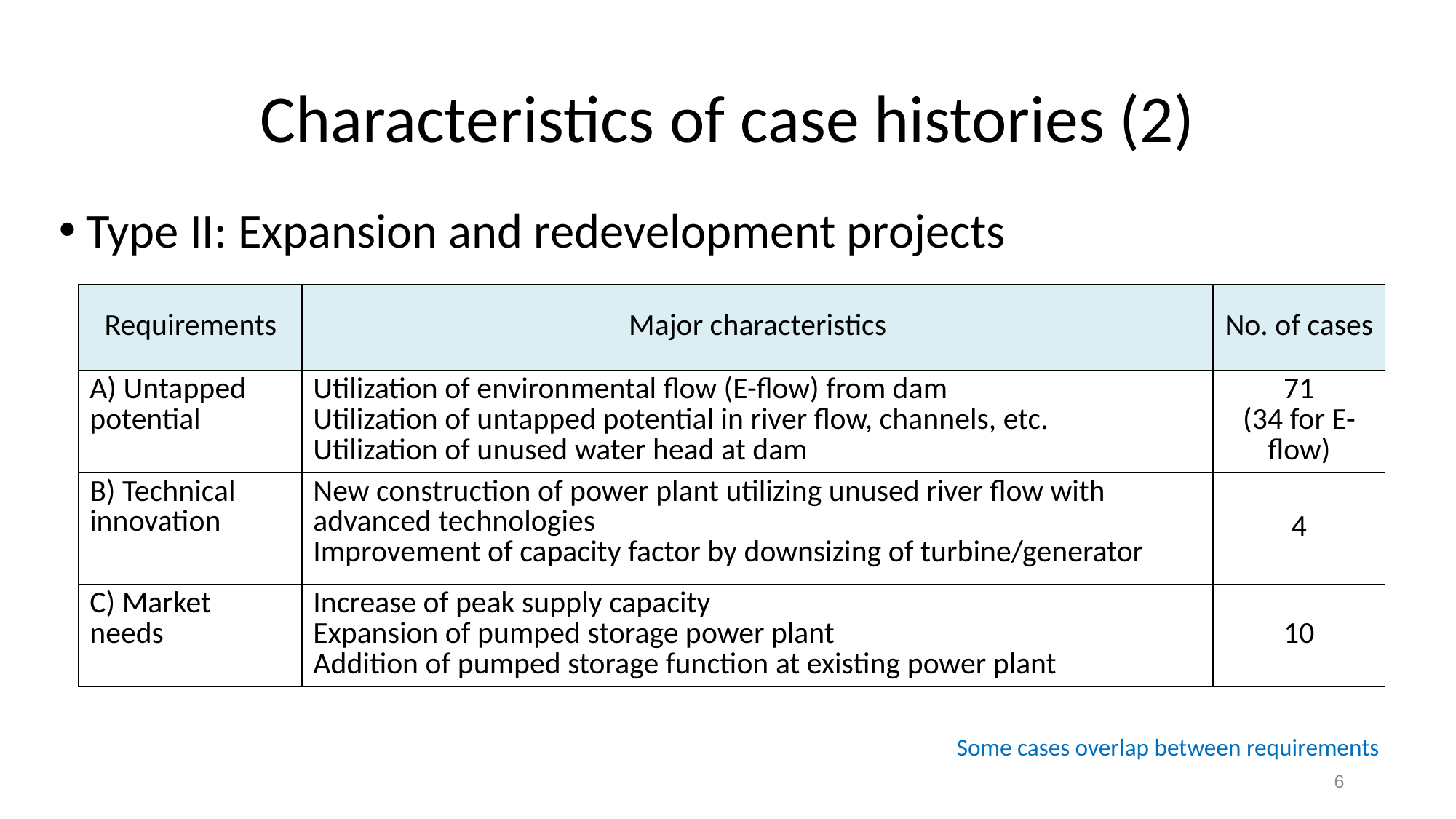

# Characteristics of case histories (2)
Type II: Expansion and redevelopment projects
| Requirements | Major characteristics | No. of cases |
| --- | --- | --- |
| A) Untapped potential | Utilization of environmental flow (E-flow) from dam Utilization of untapped potential in river flow, channels, etc. Utilization of unused water head at dam | 71 (34 for E-flow) |
| B) Technical innovation | New construction of power plant utilizing unused river flow with advanced technologies Improvement of capacity factor by downsizing of turbine/generator | 4 |
| C) Market needs | Increase of peak supply capacity Expansion of pumped storage power plant Addition of pumped storage function at existing power plant | 10 |
Some cases overlap between requirements
6